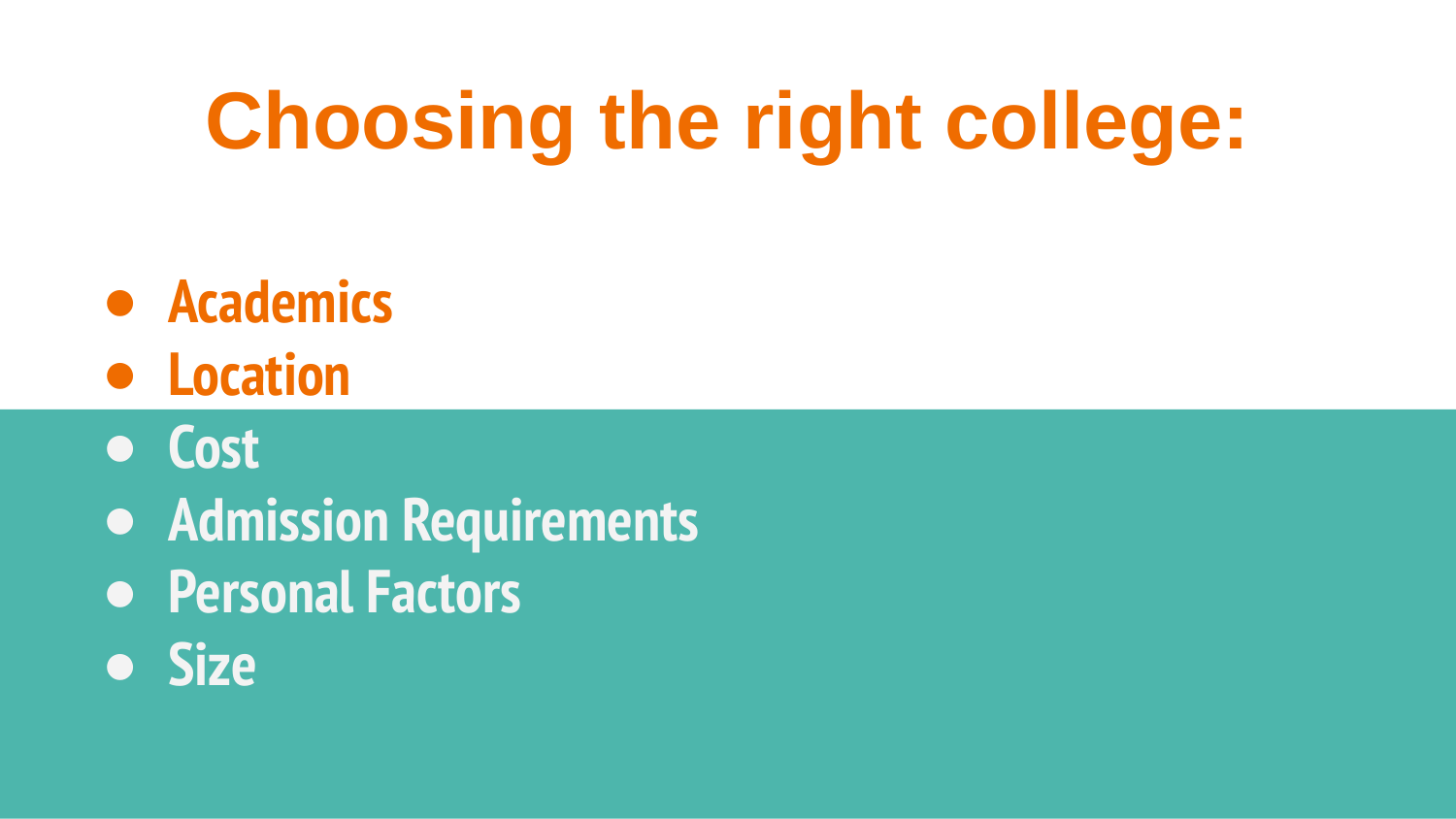

# Choosing the right college:

Academics
Location
Cost
Admission Requirements
Personal Factors
Size